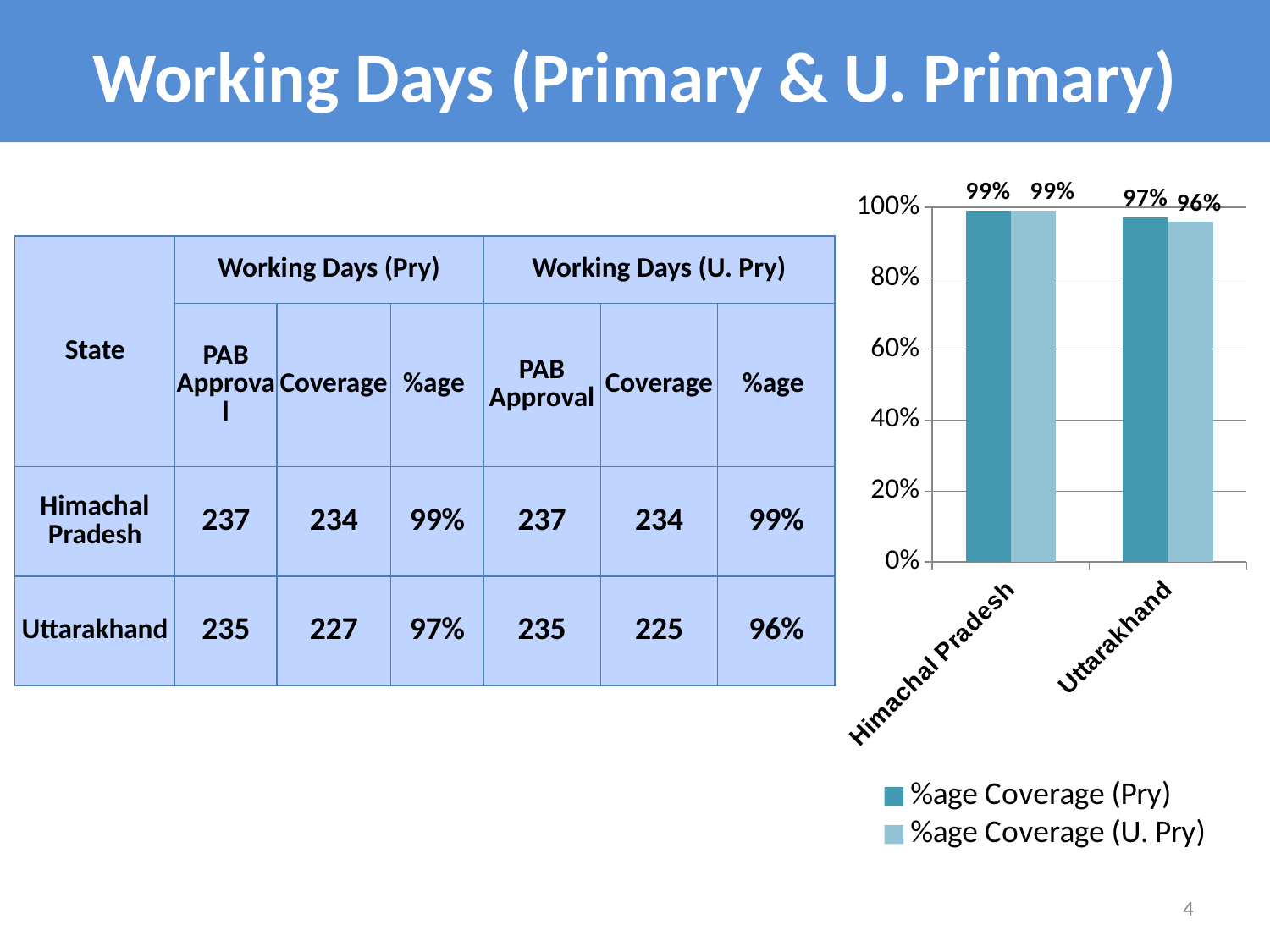

# Working Days (Primary & U. Primary)

### Chart

| Category | %age Coverage (Pry) | %age Coverage (U. Pry) |
|---|---|---|
| Himachal Pradesh | 0.99 | 0.99 |
| Uttarakhand | 0.97 | 0.96 |
| State | Working Days (Pry) |  |  | Working Days (U. Pry) |  |  |
| --- | --- | --- | --- | --- | --- | --- |
|  | PAB Approval | Coverage | %age | PAB Approval | Coverage | %age |
| Himachal Pradesh | 237 | 234 | 99% | 237 | 234 | 99% |
| Uttarakhand | 235 | 227 | 97% | 235 | 225 | 96% |
4